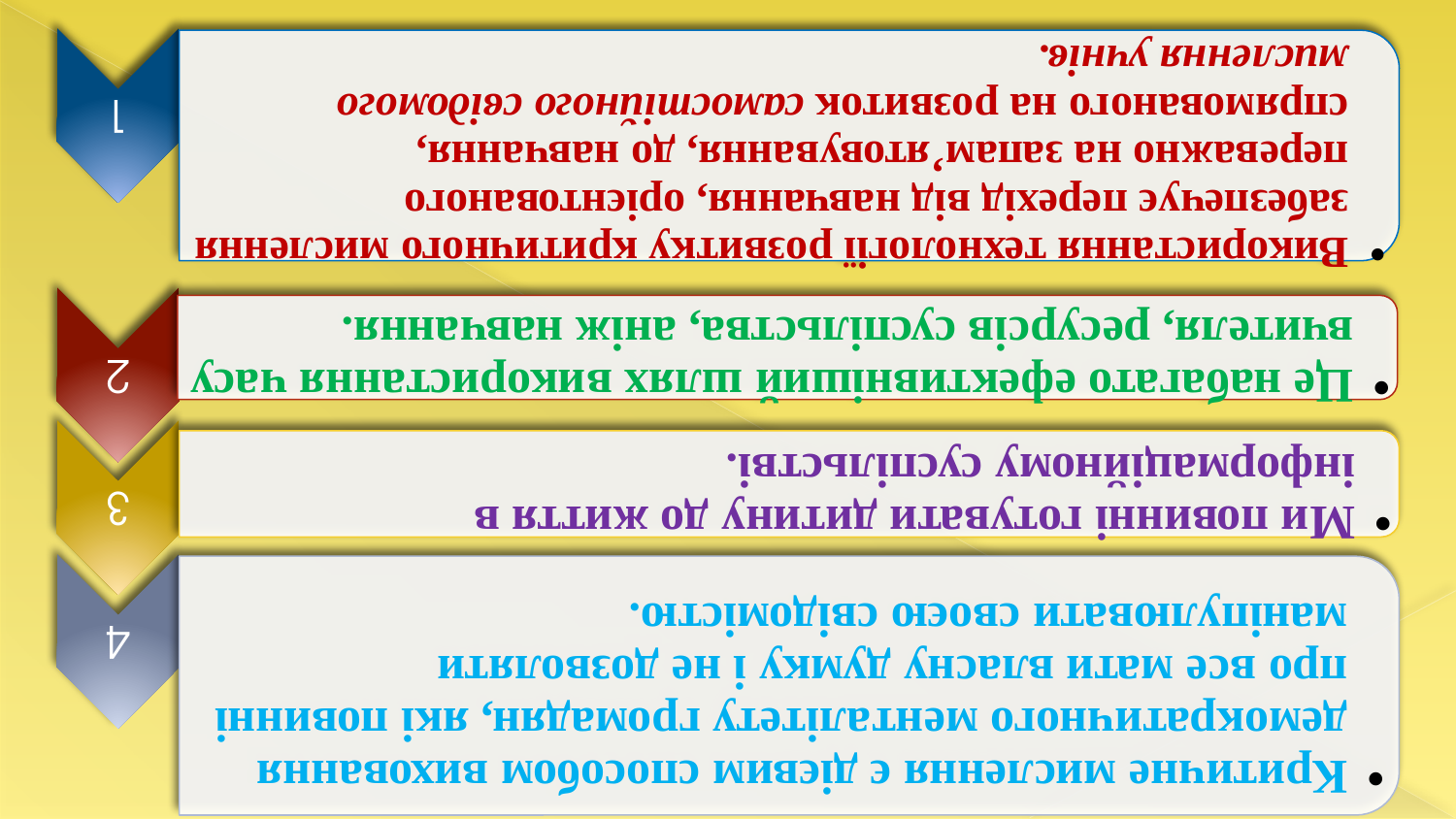

1
Використання технології розвитку критичного мислення забезпечує перехід від навчання, орієнтованого переважно на запам’ятовування, до навчання, спрямованого на розвиток самостійного свідомого мислення учнів.
2
Це набагато ефективніший шлях використання часу вчителя, ресурсів суспільства, аніж навчання.
3
Ми повинні готувати дитину до життя в інформаційному суспільстві.
4
Критичне мислення є дієвим способом виховання демократичного менталітету громадян, які повинні про все мати власну думку і не дозволяти маніпулювати своєю свідомістю.